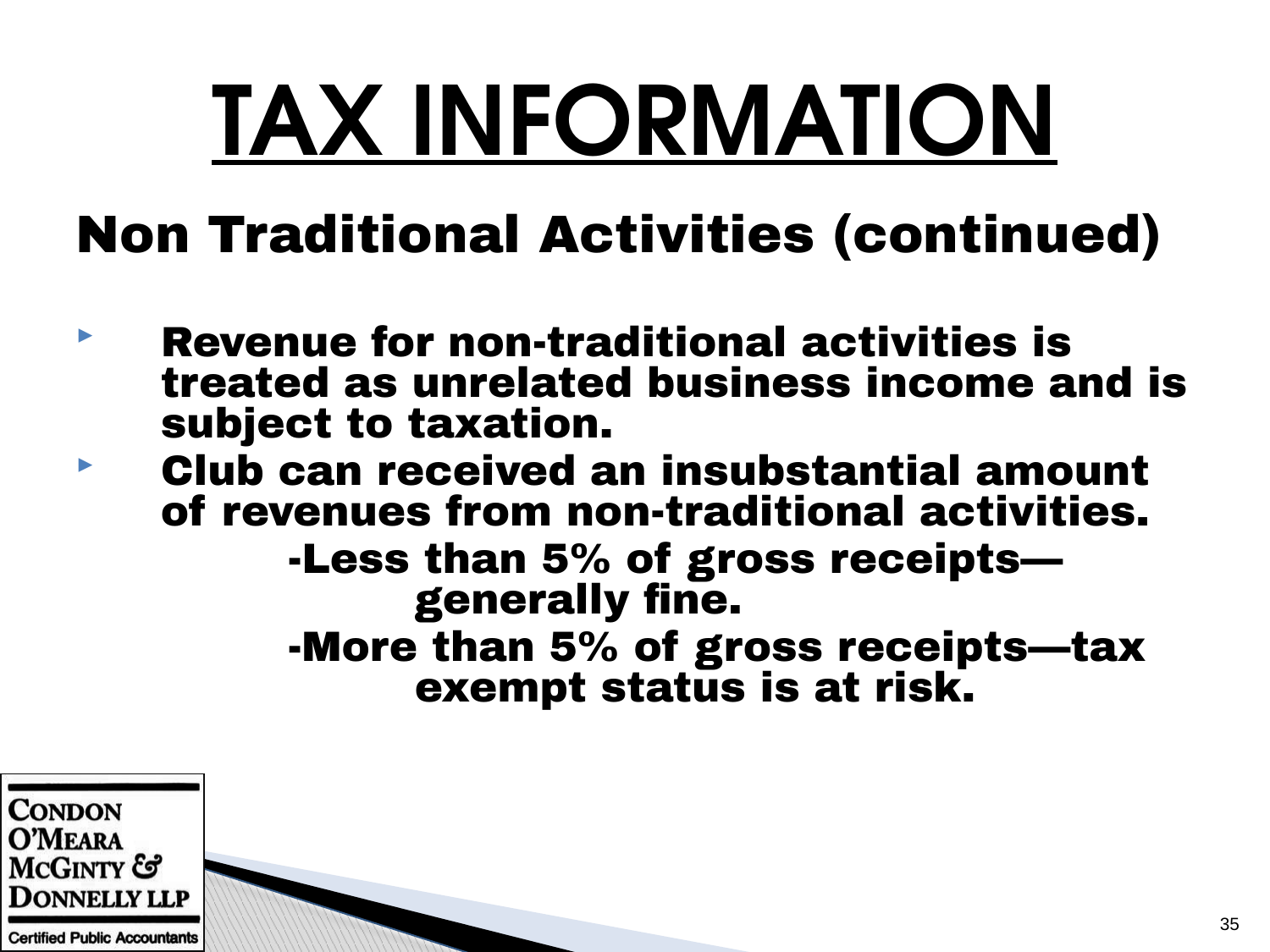

# TAX INFORMATION
Non Traditional Activities (continued)

Revenue for non-traditional activities is treated as unrelated business income and is subject to taxation.
Club can received an insubstantial amount of revenues from non-traditional activities.
		-Less than 5% of gross receipts—			generally fine.
		-More than 5% of gross receipts—tax 			exempt status is at risk.

35